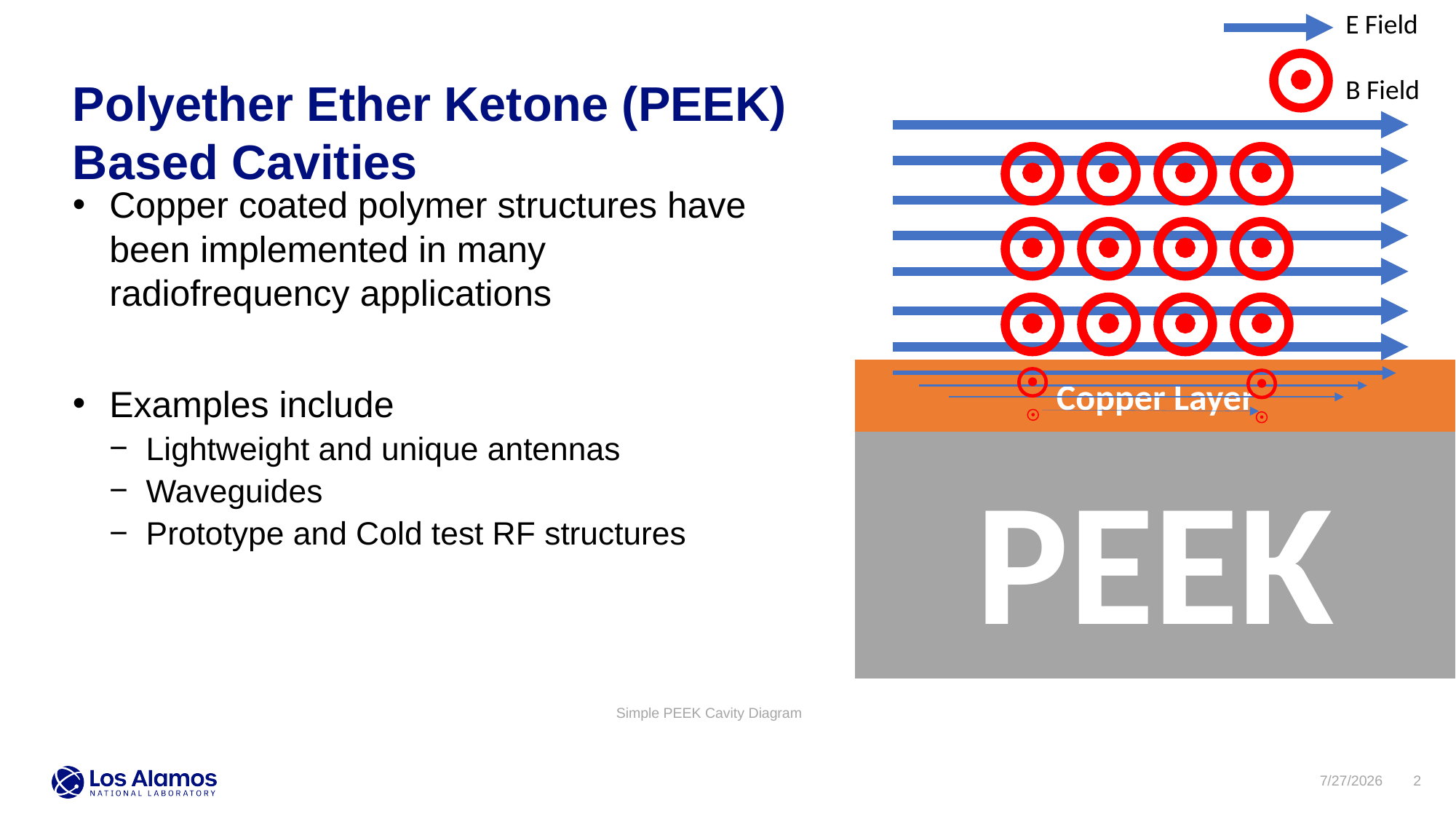

E Field

B Field

Polyether Ether Ketone (PEEK) Based Cavities
Copper coated polymer structures have been implemented in many radiofrequency applications

Examples include
Lightweight and unique antennas
Waveguides
Prototype and Cold test RF structures

Copper Layer
PEEK
Simple PEEK Cavity Diagram